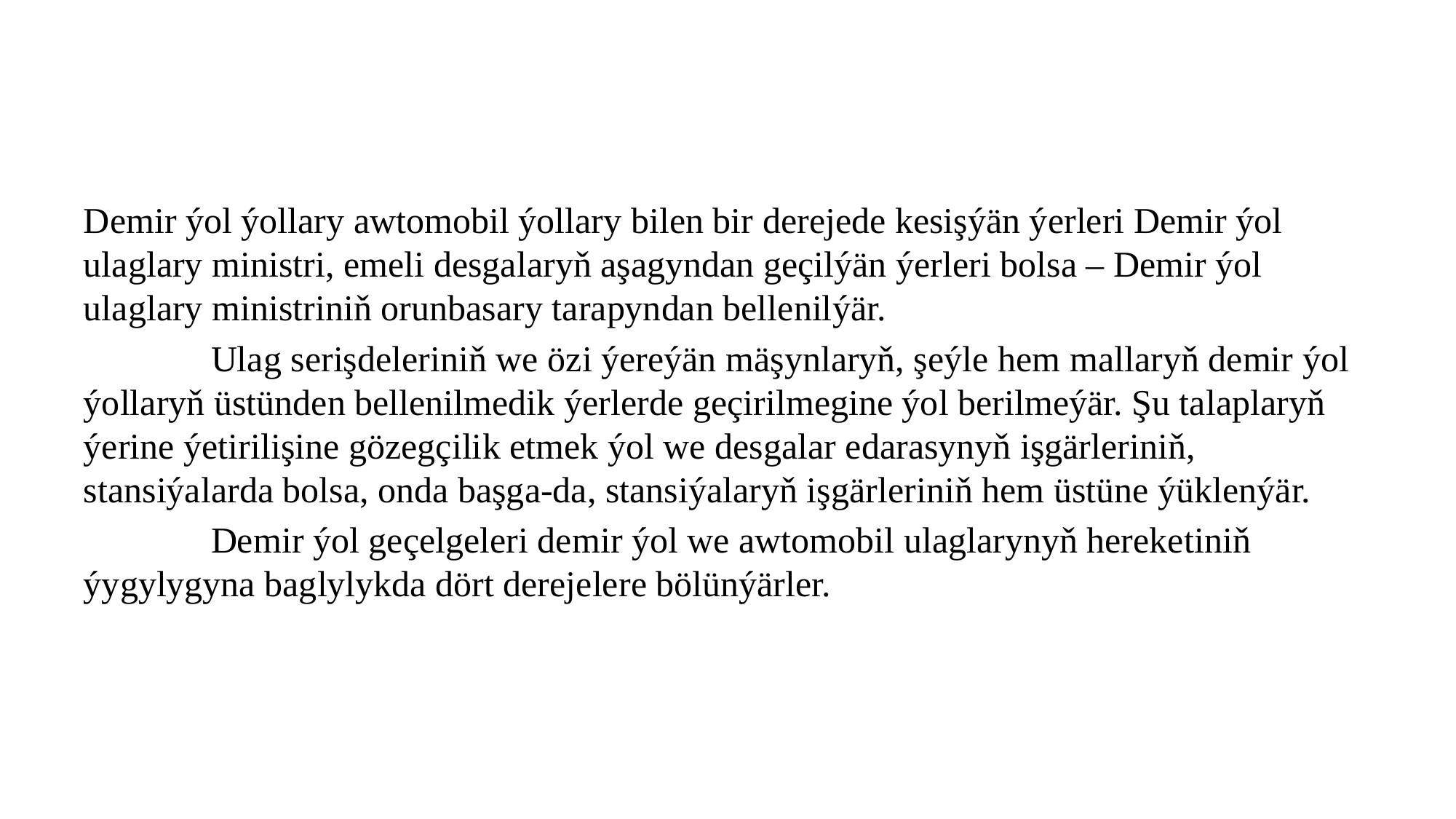

Demir ýol ýollary awtomobil ýollary bilen bir derejede kesişýän ýerleri Demir ýol ulaglary ministri, emeli desgalaryň aşagyndan geçilýän ýerleri bolsa – Demir ýol ulaglary ministriniň orunbasary tarapyndan bellenilýär.
	  Ulag serişdeleriniň we özi ýereýän mäşynlaryň, şeýle hem mallaryň demir ýol ýollaryň üstünden bellenilmedik ýerlerde geçirilmegine ýol berilmeýär. Şu talaplaryň ýerine ýetirilişine gözegçilik etmek ýol we desgalar edarasynyň işgärleriniň, stansiýalarda bolsa, onda başga-da, stansiýalaryň işgärleriniň hem üstüne ýüklenýär.
	  Demir ýol geçelgeleri demir ýol we awtomobil ulaglarynyň hereketiniň ýygylygyna baglylykda dört derejelere bölünýärler.